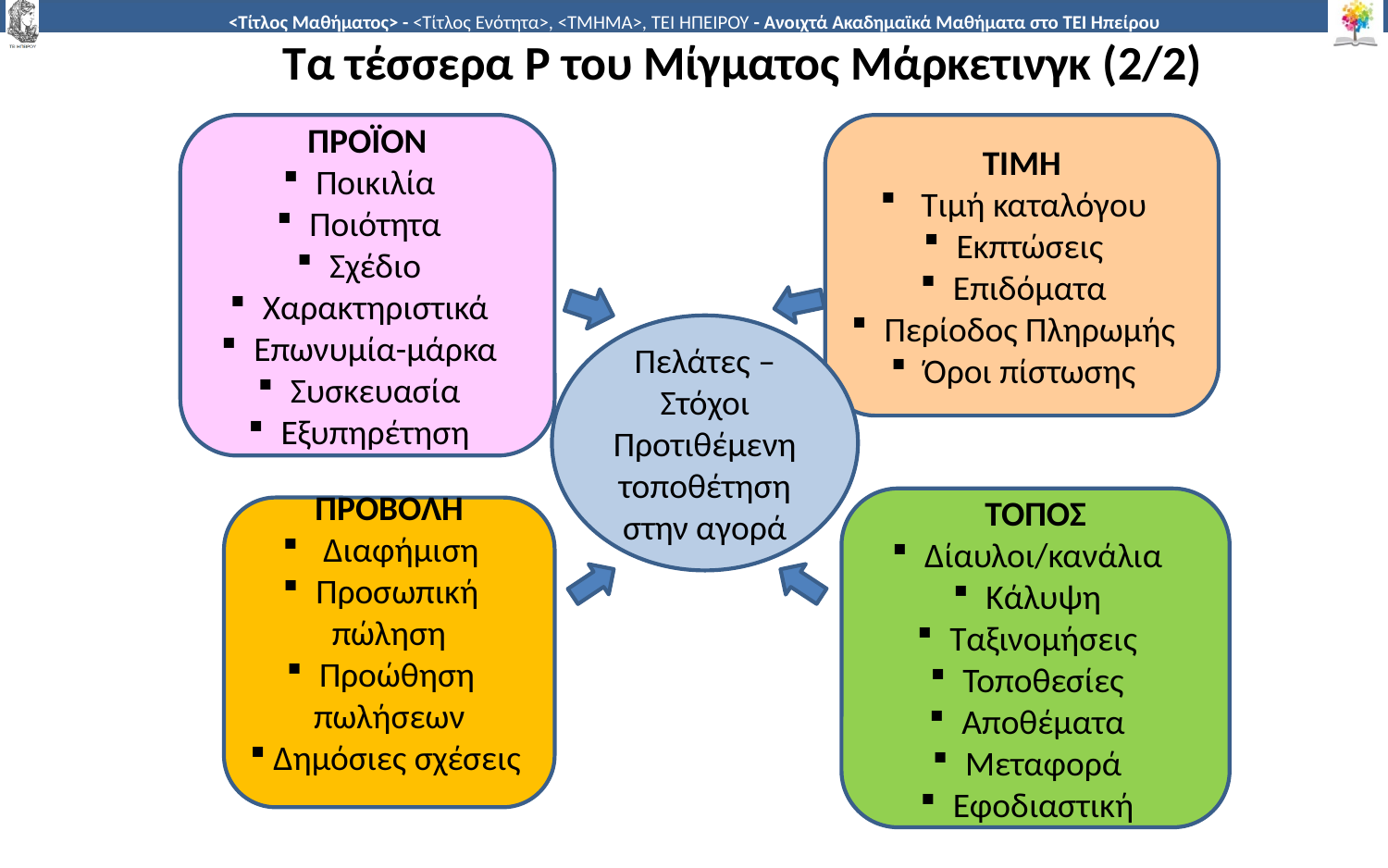

Τα τέσσερα P του Μίγματος Μάρκετινγκ (2/2)

ΠΡΟΪΟΝ
Ποικιλία
Ποιότητα
Σχέδιο
Χαρακτηριστικά
Επωνυμία-μάρκα
Συσκευασία
Εξυπηρέτηση

ΤΙΜΗ
 Τιμή καταλόγου
Εκπτώσεις
Επιδόματα
Περίοδος Πληρωμής
Όροι πίστωσης

Πελάτες – Στόχοι
Προτιθέμενη τοποθέτηση στην αγορά

ΤΟΠΟΣ
Δίαυλοι/κανάλια
Κάλυψη
Ταξινομήσεις
Τοποθεσίες
Αποθέματα
Μεταφορά
Εφοδιαστική

ΠΡΟΒΟΛΗ
 Διαφήμιση
Προσωπική πώληση
Προώθηση πωλήσεων
Δημόσιες σχέσεις